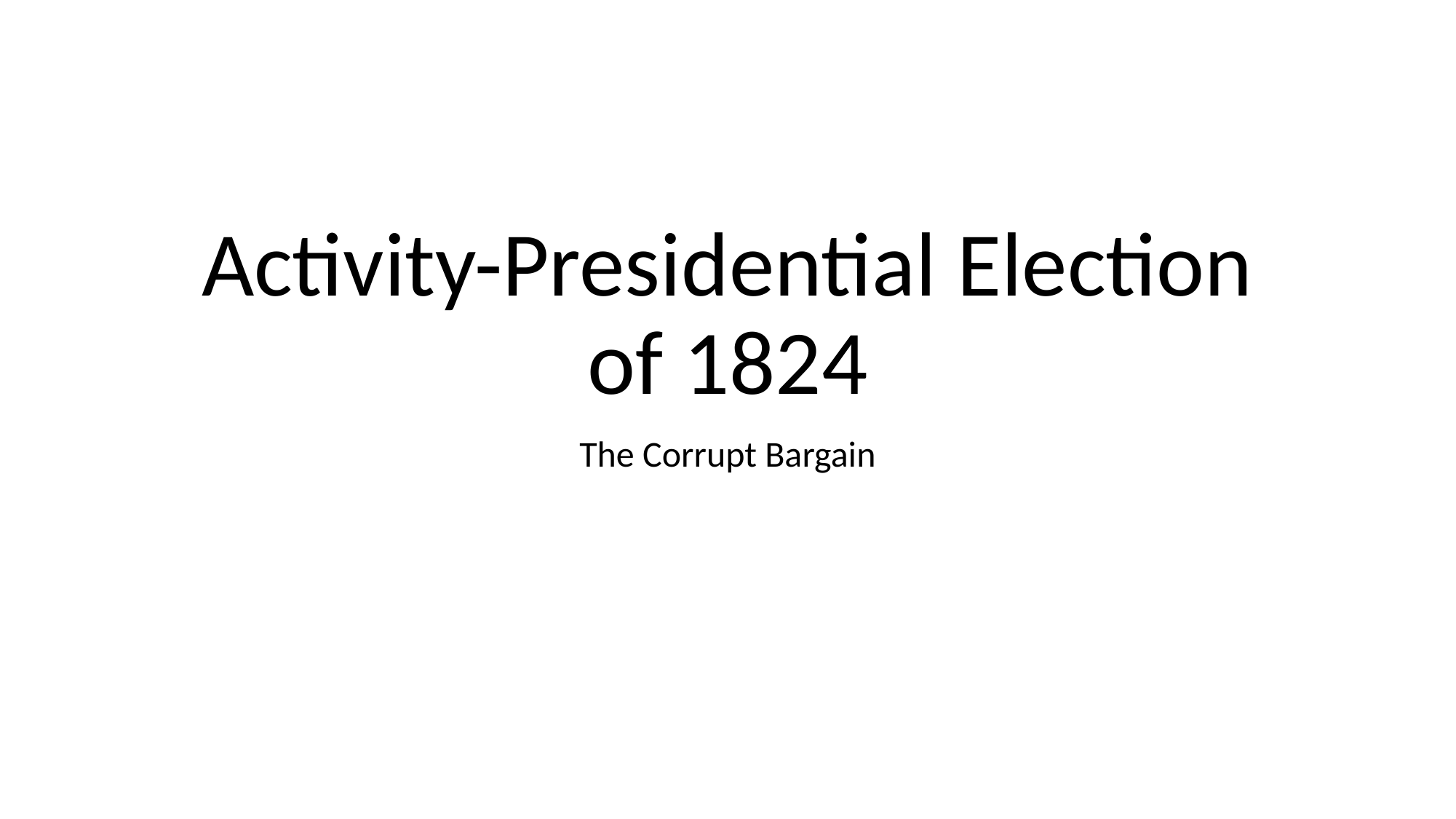

# Activity-Presidential Election of 1824
The Corrupt Bargain